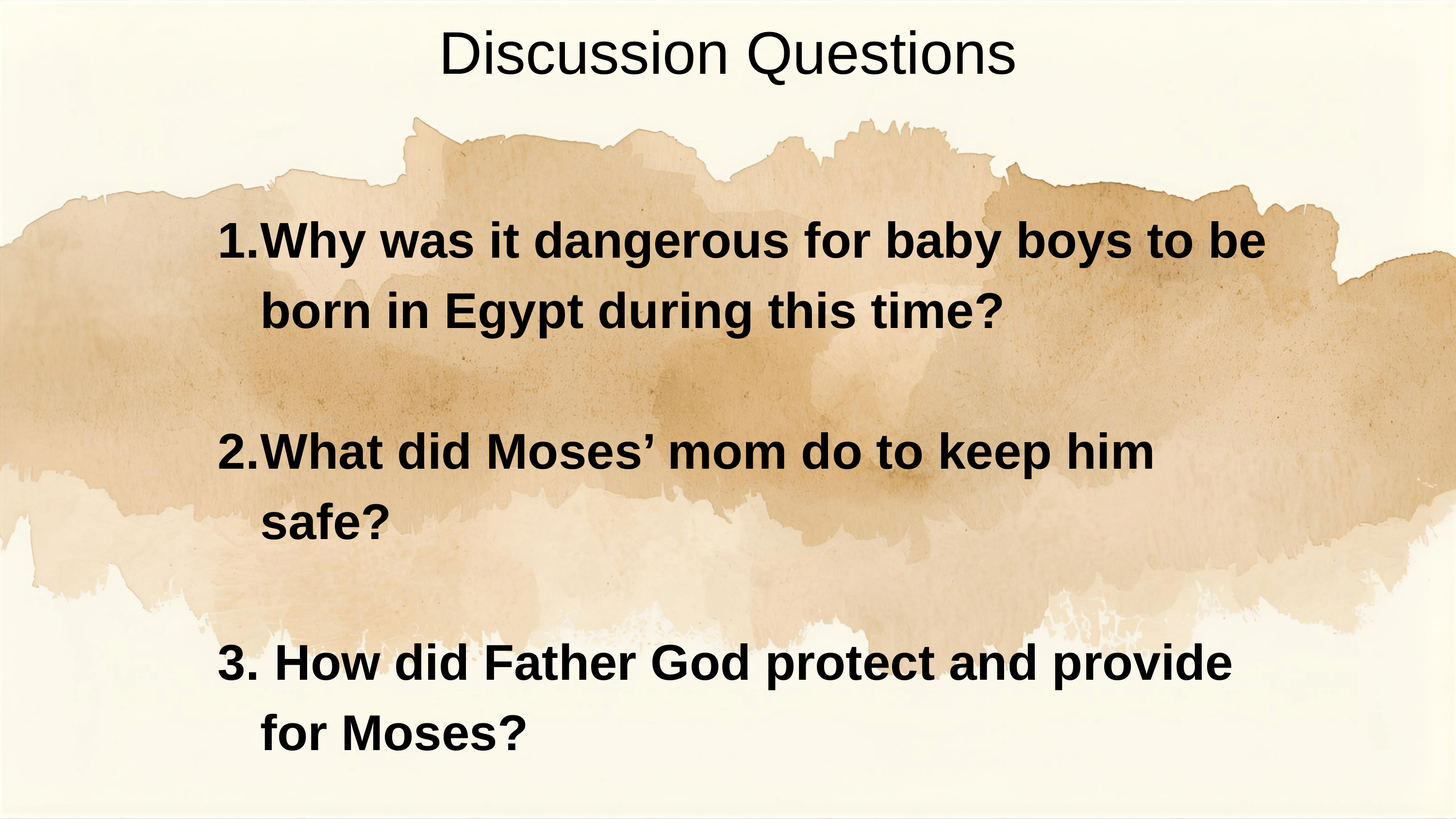

Discussion Questions
Why was it dangerous for baby boys to be born in Egypt during this time?

What did Moses’ mom do to keep him safe?

 How did Father God protect and provide for Moses?